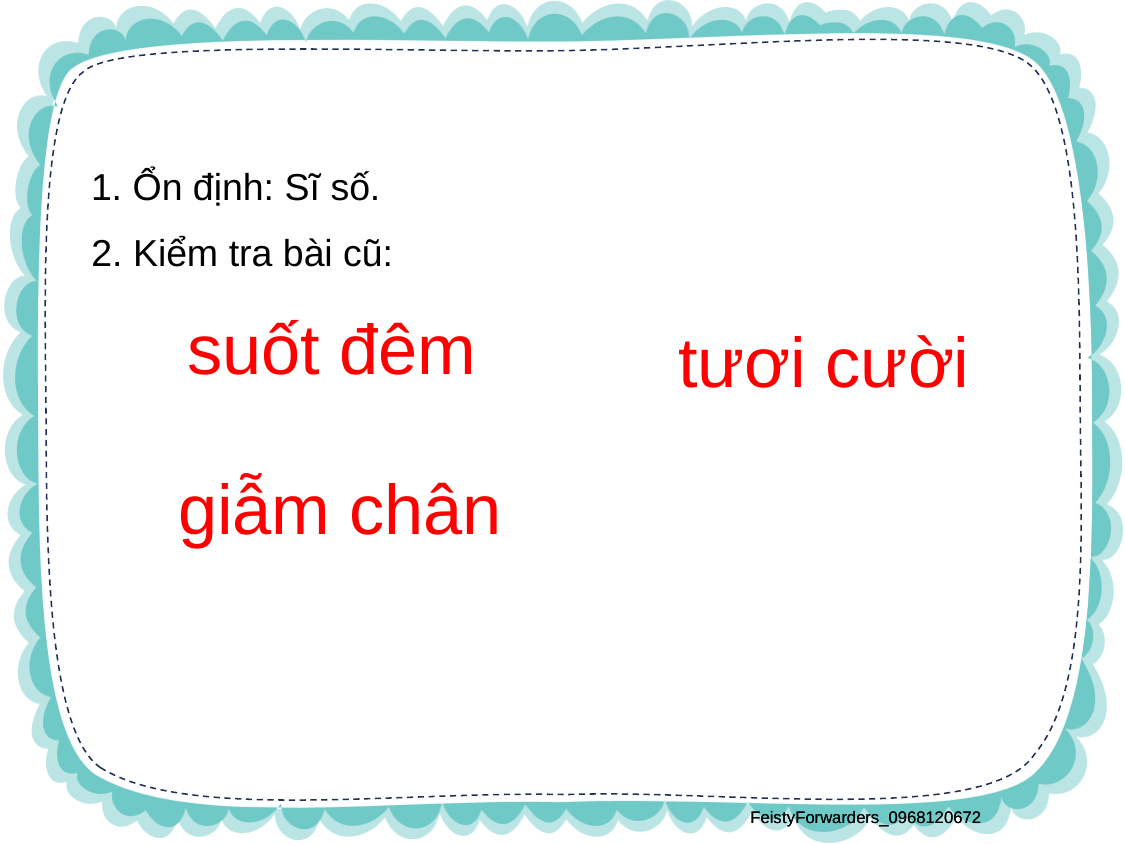

1. Ổn định: Sĩ số.
2. Kiểm tra bài cũ:
suốt đêm
tươi cười
giẫm chân